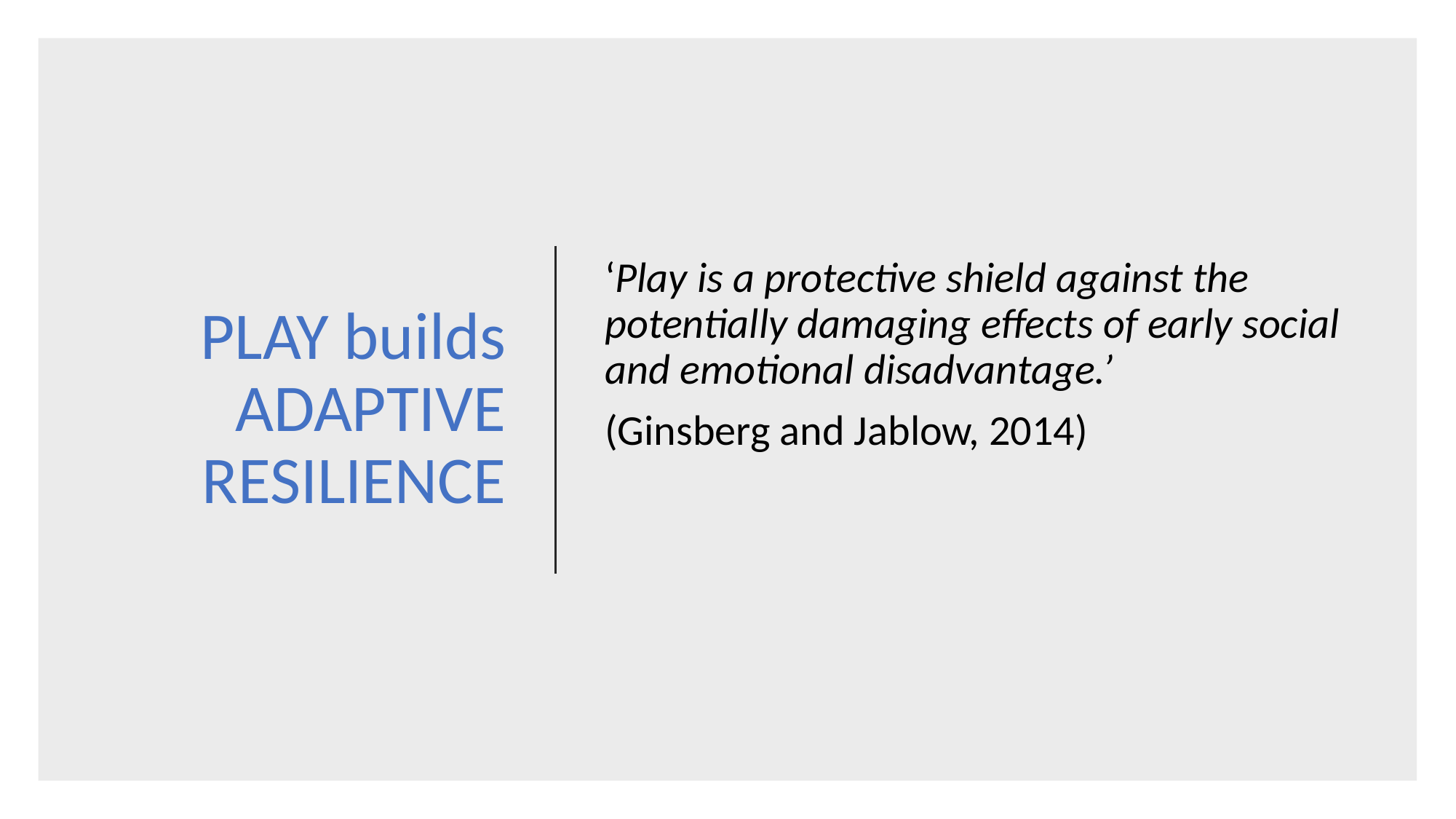

# PLAY builds ADAPTIVE RESILIENCE
‘Play is a protective shield against the potentially damaging effects of early social and emotional disadvantage.’
(Ginsberg and Jablow, 2014)